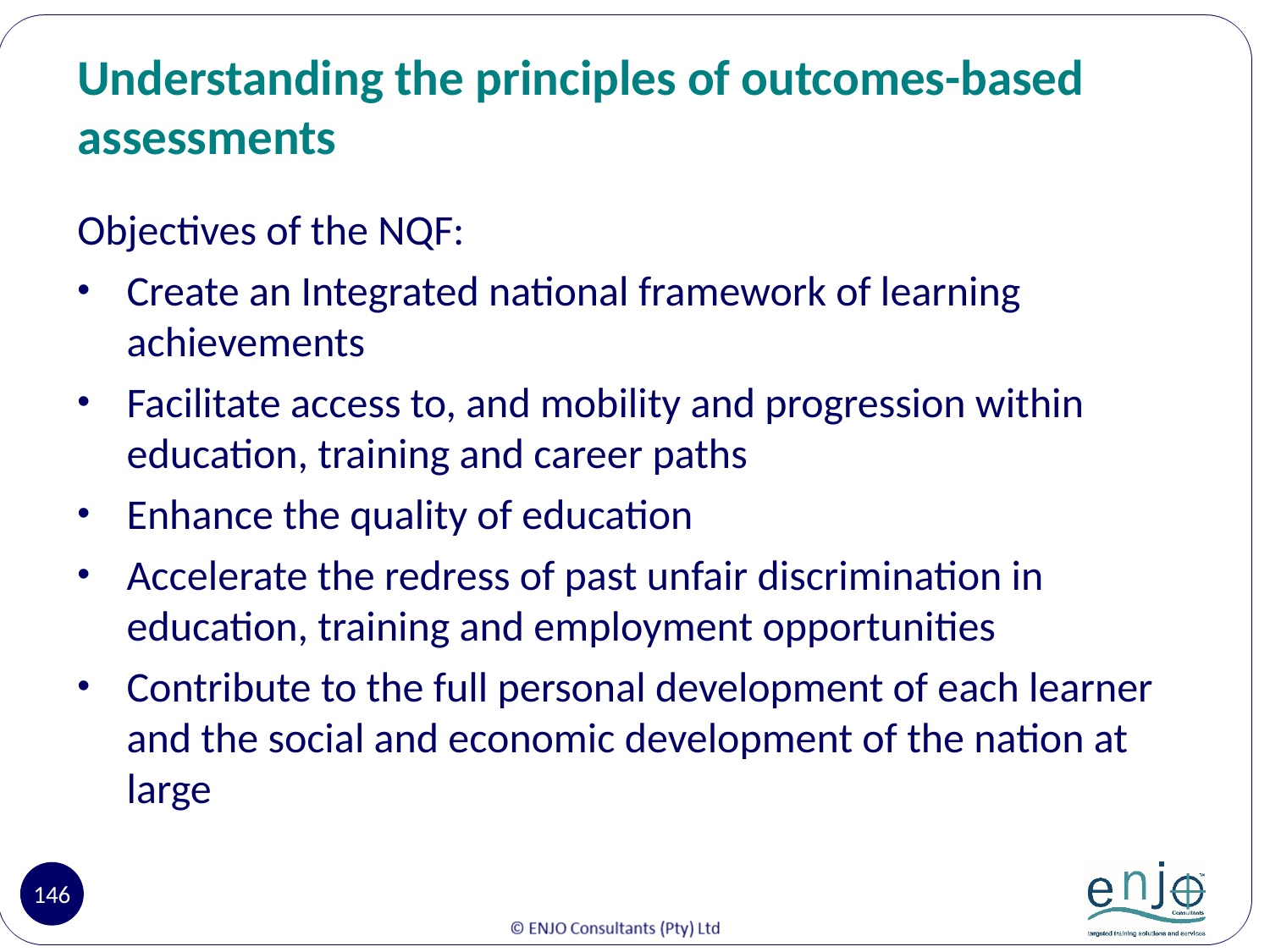

# Understanding the principles of outcomes-based assessments
Objectives of the NQF:
Create an Integrated national framework of learning achievements
Facilitate access to, and mobility and progression within education, training and career paths
Enhance the quality of education
Accelerate the redress of past unfair discrimination in education, training and employment opportunities
Contribute to the full personal development of each learner and the social and economic development of the nation at large

146